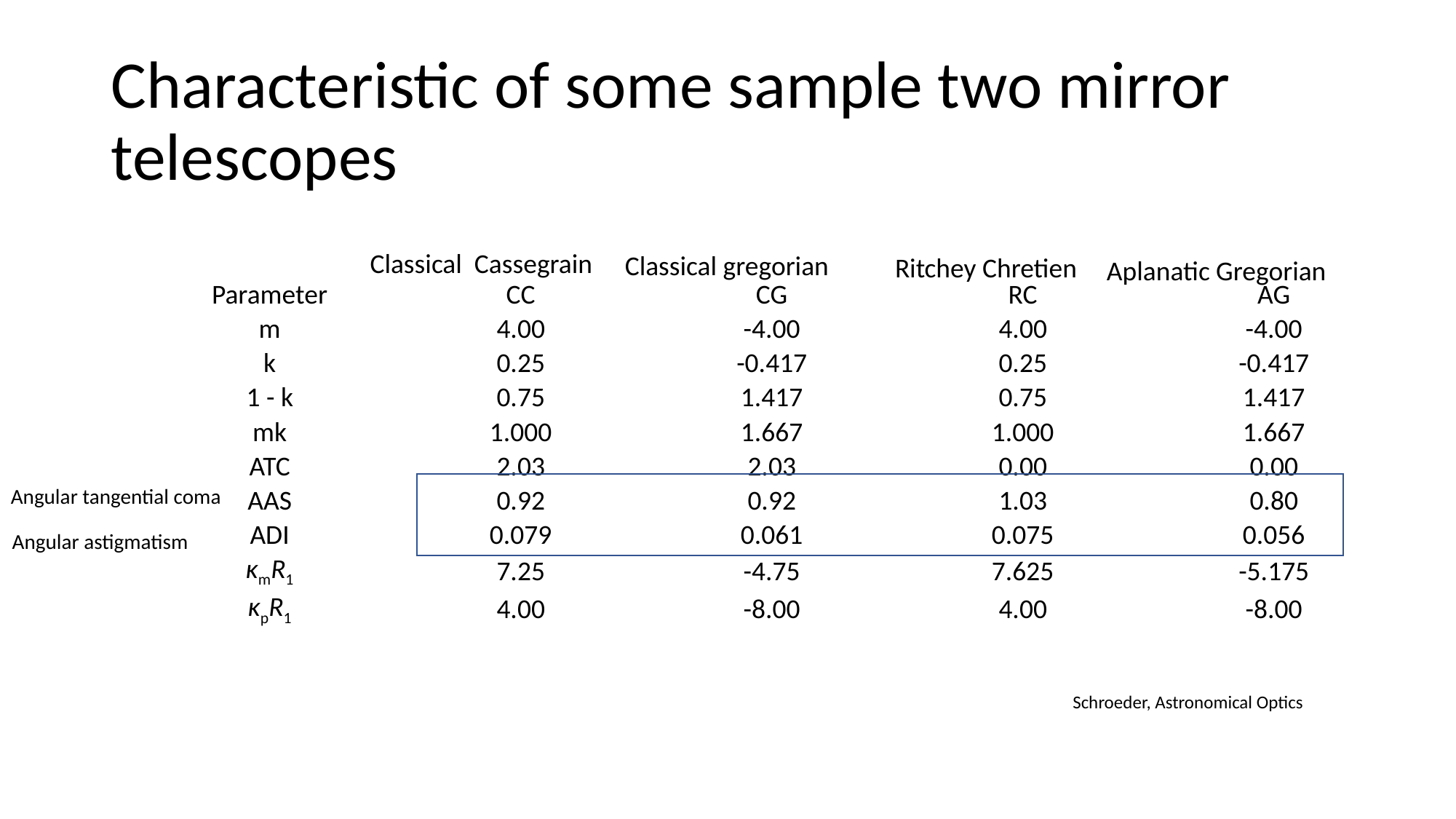

# Characteristic of some sample two mirror telescopes
Classical  Cassegrain
Classical gregorian
Ritchey Chretien
Aplanatic Gregorian
| Parameter | CC | CG | RC | AG |
| --- | --- | --- | --- | --- |
| m | 4.00 | -4.00 | 4.00 | -4.00 |
| k | 0.25 | -0.417 | 0.25 | -0.417 |
| 1 - k | 0.75 | 1.417 | 0.75 | 1.417 |
| mk | 1.000 | 1.667 | 1.000 | 1.667 |
| ATC | 2.03 | 2.03 | 0.00 | 0.00 |
| AAS | 0.92 | 0.92 | 1.03 | 0.80 |
| ADI | 0.079 | 0.061 | 0.075 | 0.056 |
| κmR1 | 7.25 | -4.75 | 7.625 | -5.175 |
| κpR1 | 4.00 | -8.00 | 4.00 | -8.00 |

Angular tangential coma
Angular astigmatism
Schroeder, Astronomical Optics